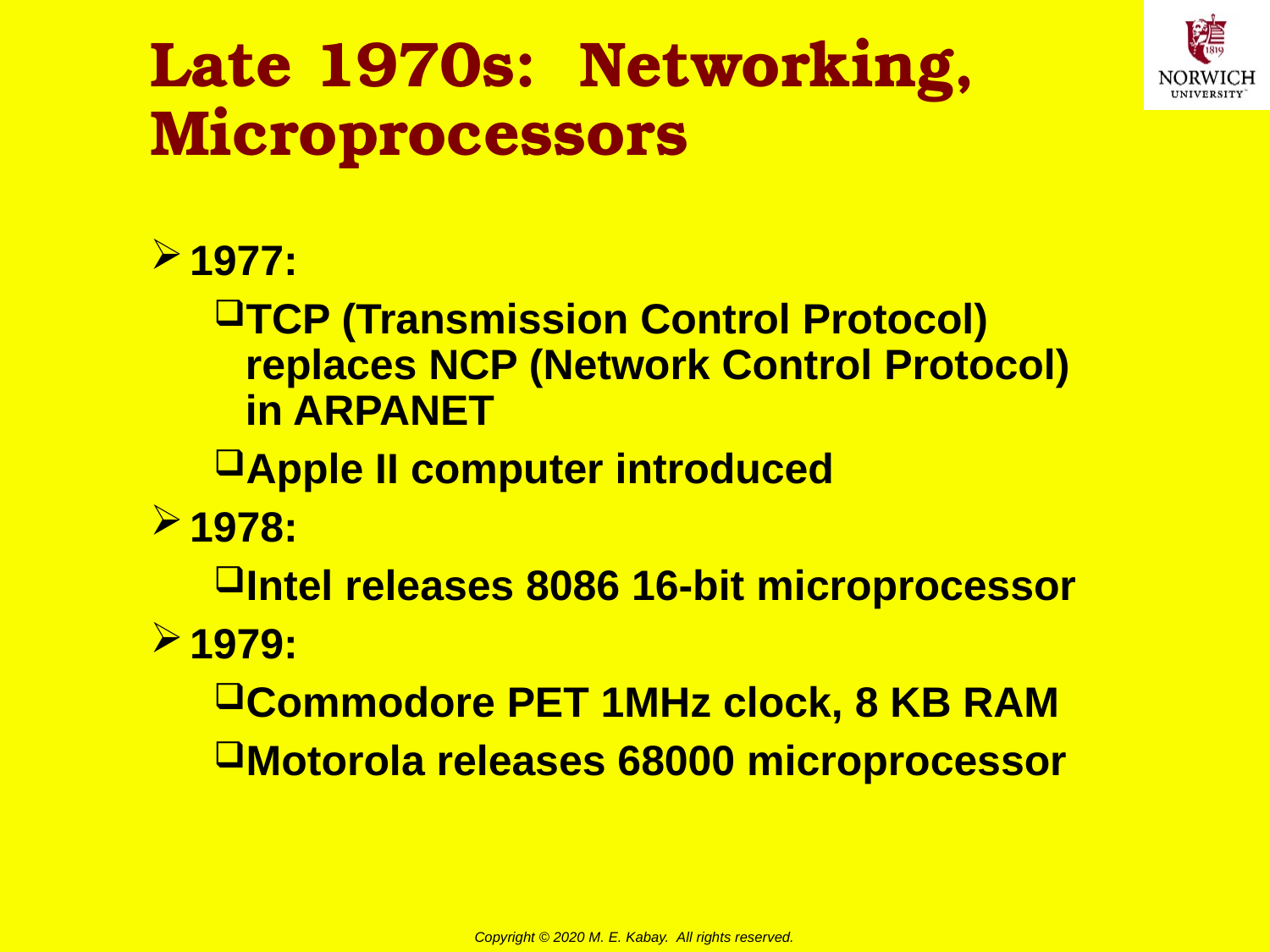

# Late 1970s:  Networking, Microprocessors
1977:
TCP (Transmission Control Protocol) replaces NCP (Network Control Protocol) in ARPANET
Apple II computer introduced
1978:
Intel releases 8086 16-bit microprocessor
1979:
Commodore PET 1MHz clock, 8 KB RAM
Motorola releases 68000 microprocessor